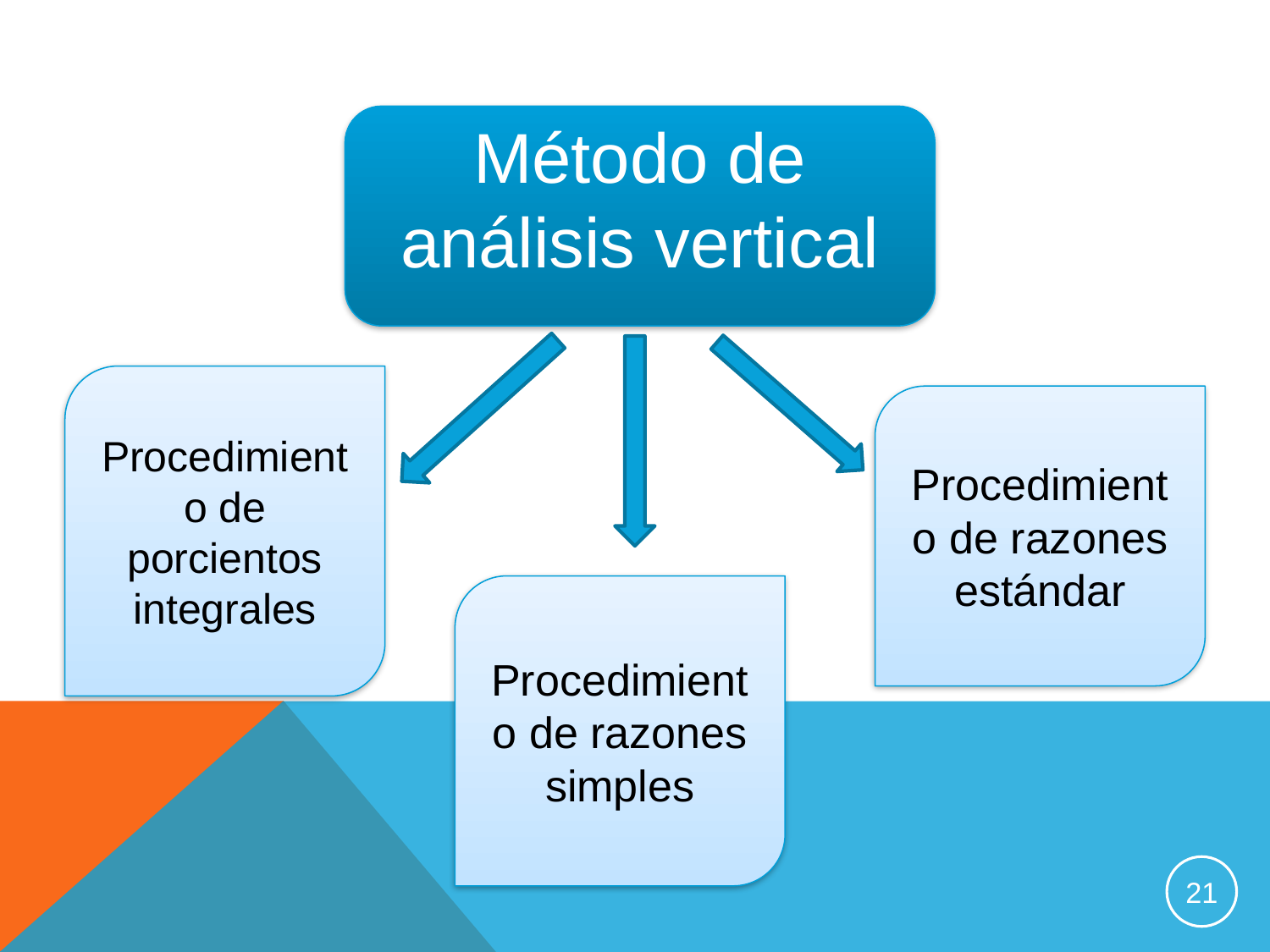

Método de análisis vertical

Procedimiento de porcientos integrales
Procedimiento de razones estándar

Procedimiento de razones simples
21